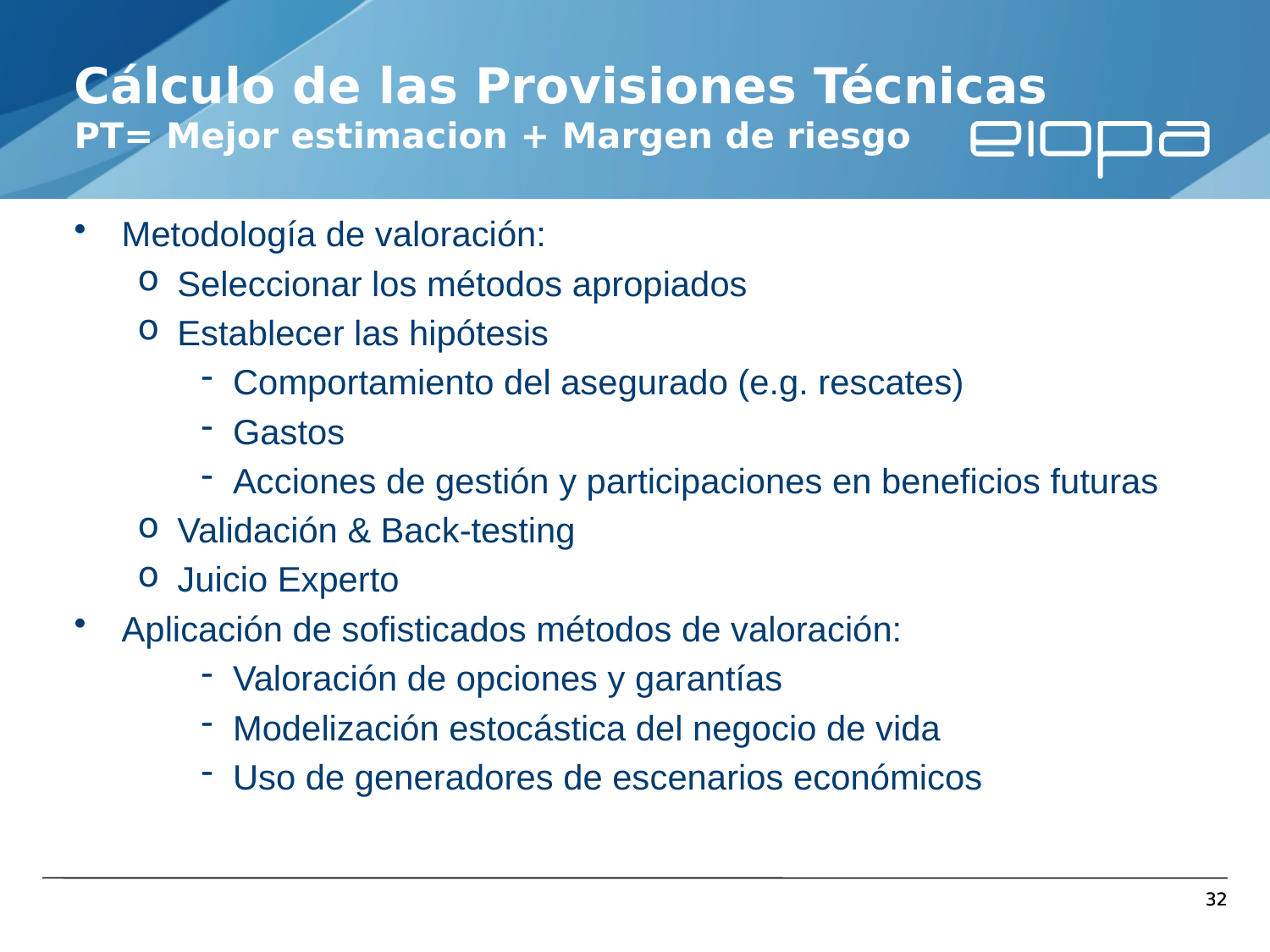

Cálculo de las Provisiones Técnicas PT= Mejor estimacion + Margen de riesgo
Metodología de valoración:
Seleccionar los métodos apropiados
Establecer las hipótesis
Comportamiento del asegurado (e.g. rescates)
Gastos
Acciones de gestión y participaciones en beneficios futuras
Validación & Back-testing
Juicio Experto
Aplicación de sofisticados métodos de valoración:
Valoración de opciones y garantías
Modelización estocástica del negocio de vida
Uso de generadores de escenarios económicos
32
32